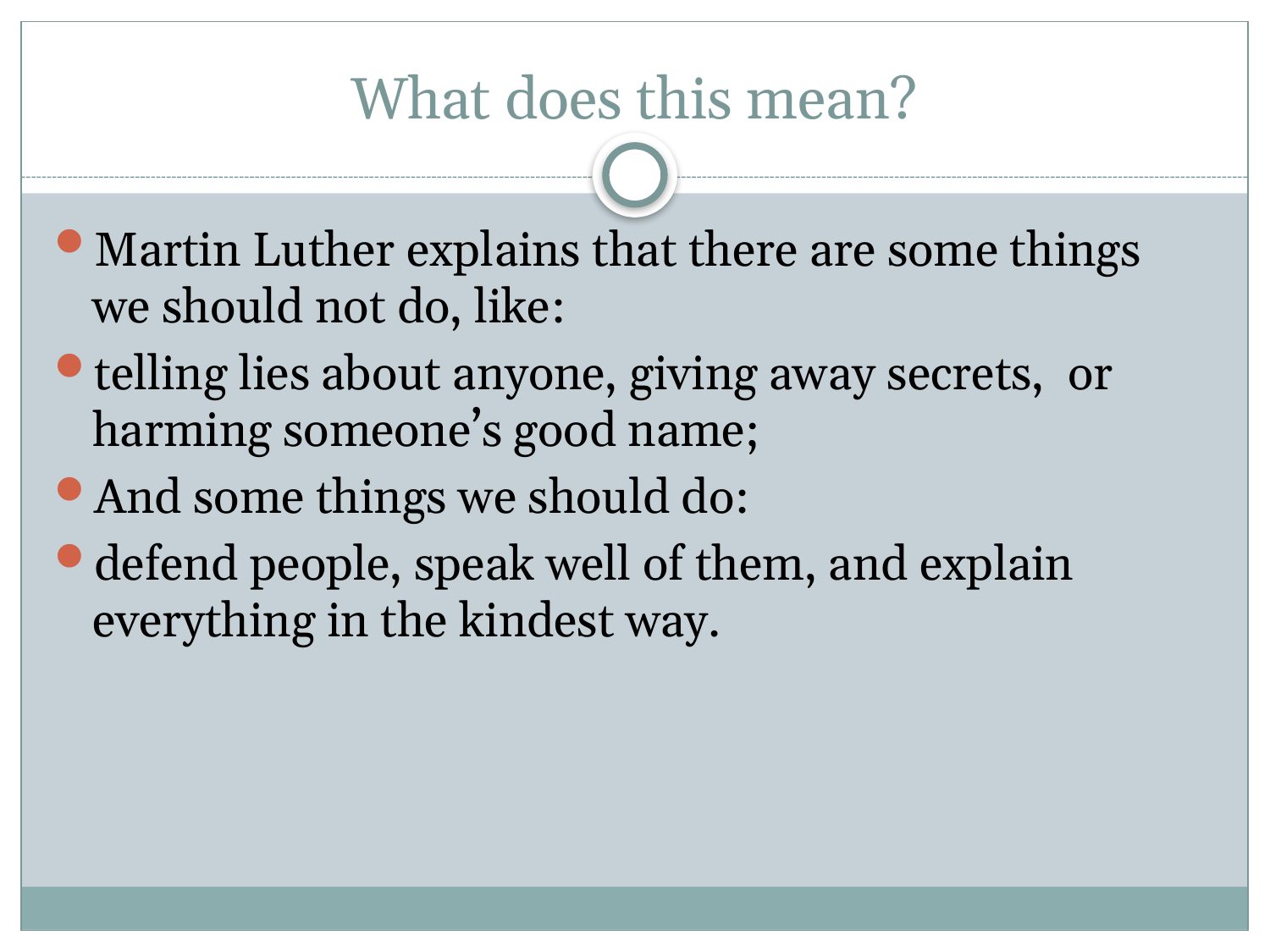

# What does this mean?
Martin Luther explains that there are some things we should not do, like:
telling lies about anyone, giving away secrets,  or harming someone’s good name;
And some things we should do:
defend people, speak well of them, and explain everything in the kindest way.